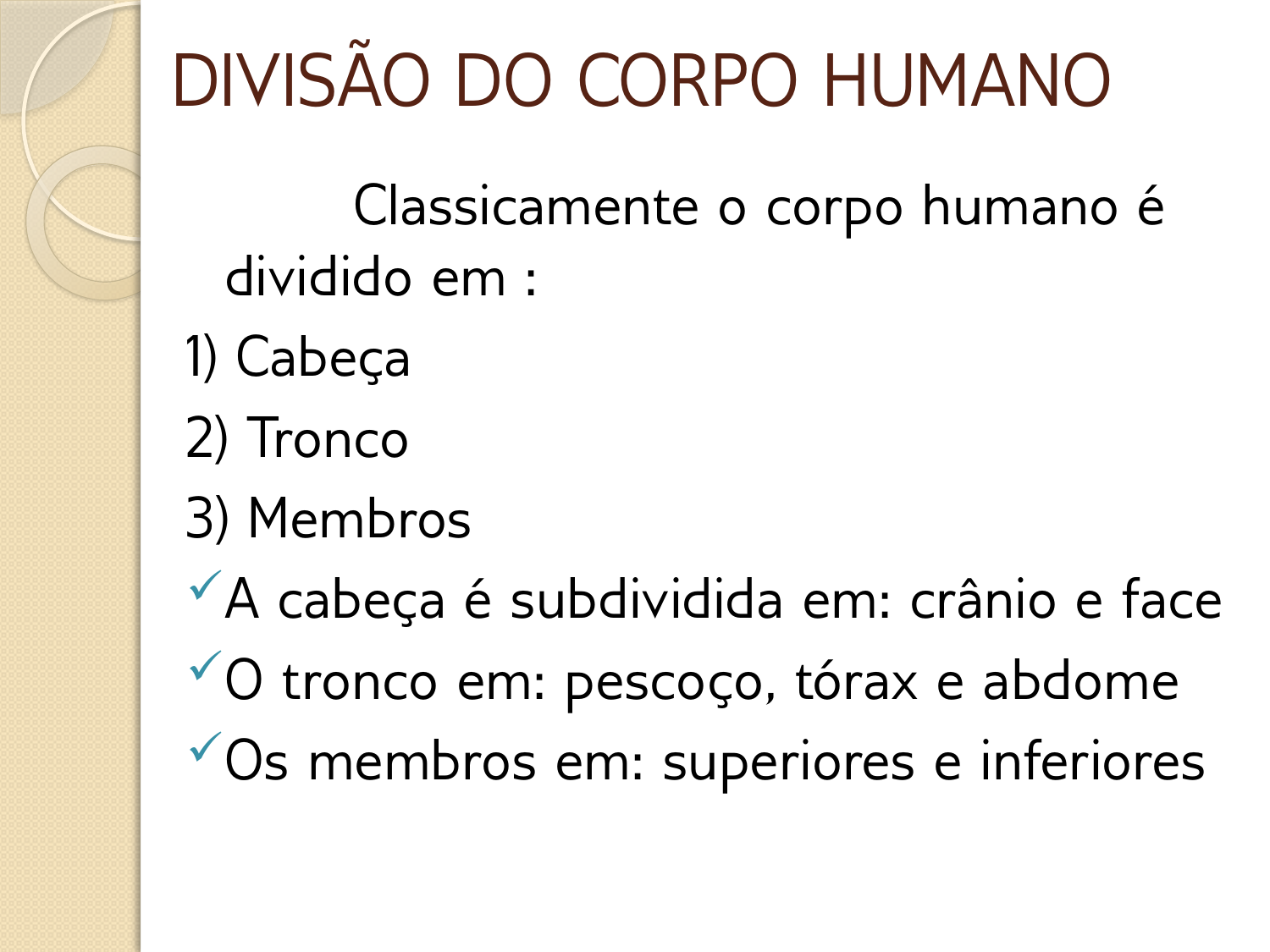

# DIVISÃO DO CORPO HUMANO
         Classicamente o corpo humano é dividido em :
1) Cabeça
2) Tronco
3) Membros
A cabeça é subdividida em: crânio e face
O tronco em: pescoço, tórax e abdome
Os membros em: superiores e inferiores